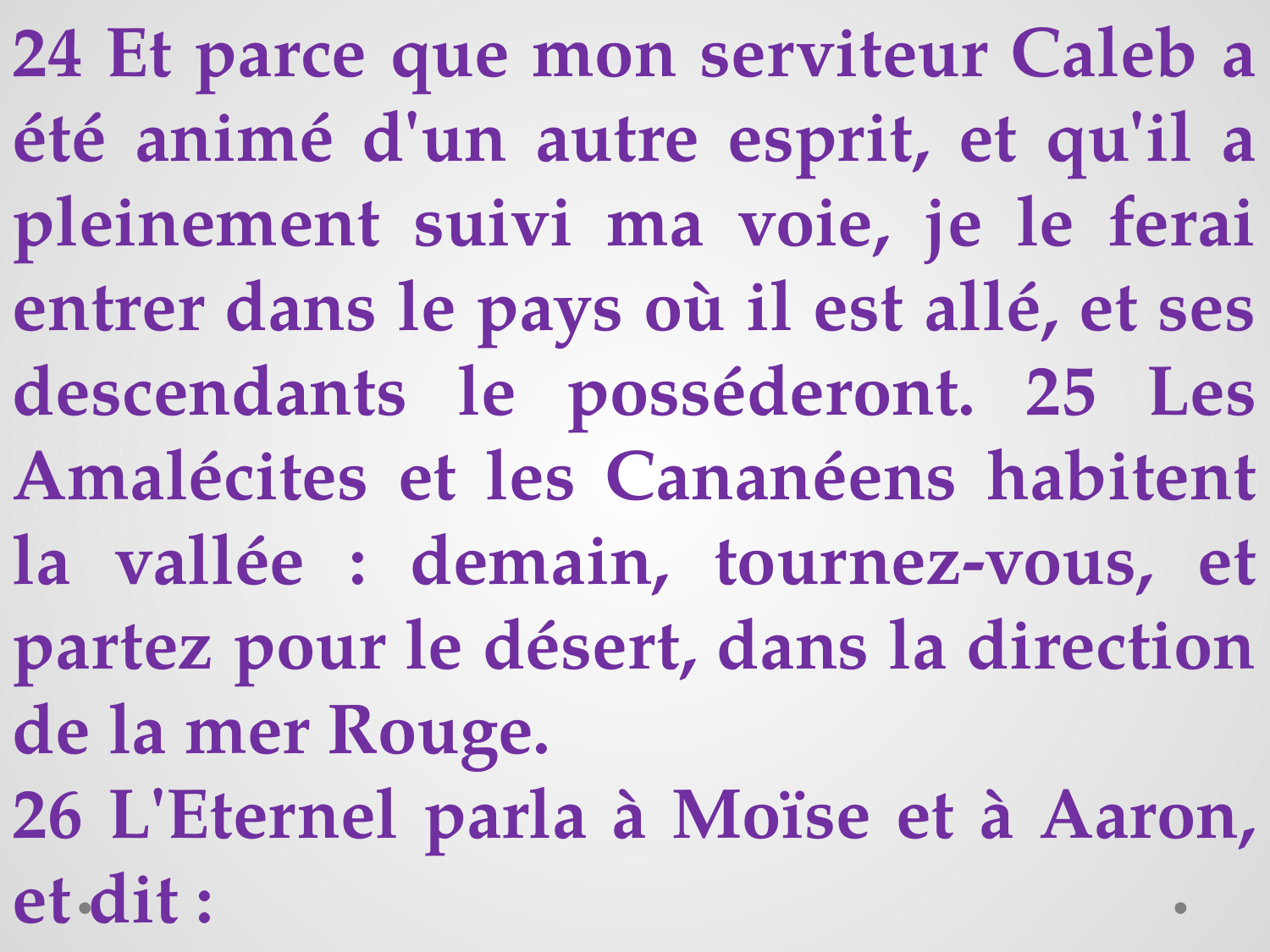

24 Et parce que mon serviteur Caleb a été animé d'un autre esprit, et qu'il a pleinement suivi ma voie, je le ferai entrer dans le pays où il est allé, et ses descendants le posséderont. 25 Les Amalécites et les Cananéens habitent la vallée : demain, tournez-vous, et partez pour le désert, dans la direction de la mer Rouge.
26 L'Eternel parla à Moïse et à Aaron, et dit :